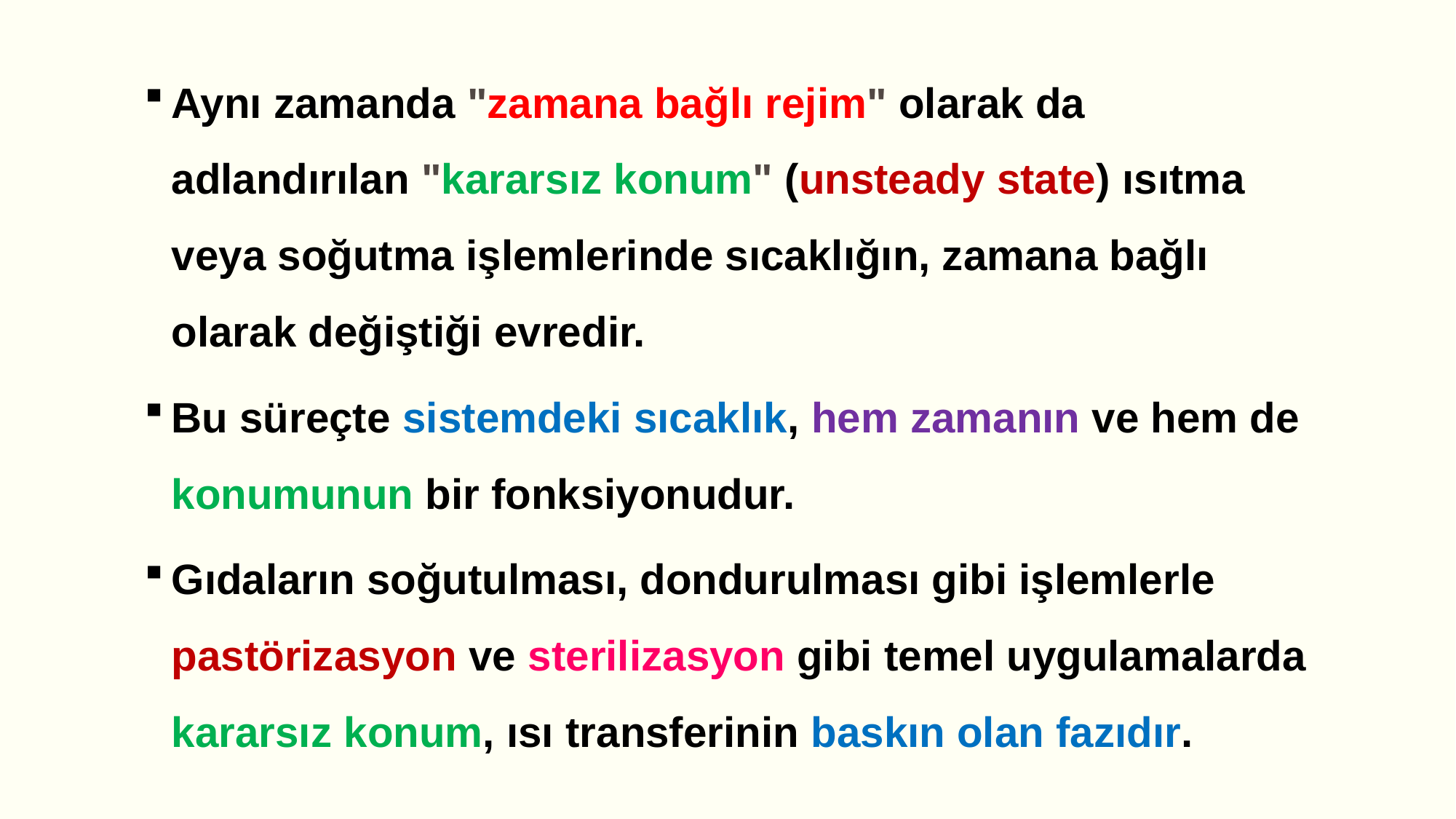

Aynı zamanda "zamana bağlı rejim" olarak da adlandırılan "kararsız konum" (unsteady state) ısıtma veya soğutma işlemlerinde sıcaklığın, zamana bağlı olarak değiştiği evredir.
Bu süreçte sistemdeki sıcaklık, hem zamanın ve hem de konumunun bir fonksiyonudur.
Gıdaların soğutulması, dondurulması gibi işlemlerle pastörizasyon ve sterilizasyon gibi temel uygulamalarda kararsız konum, ısı transferinin baskın olan fazıdır.